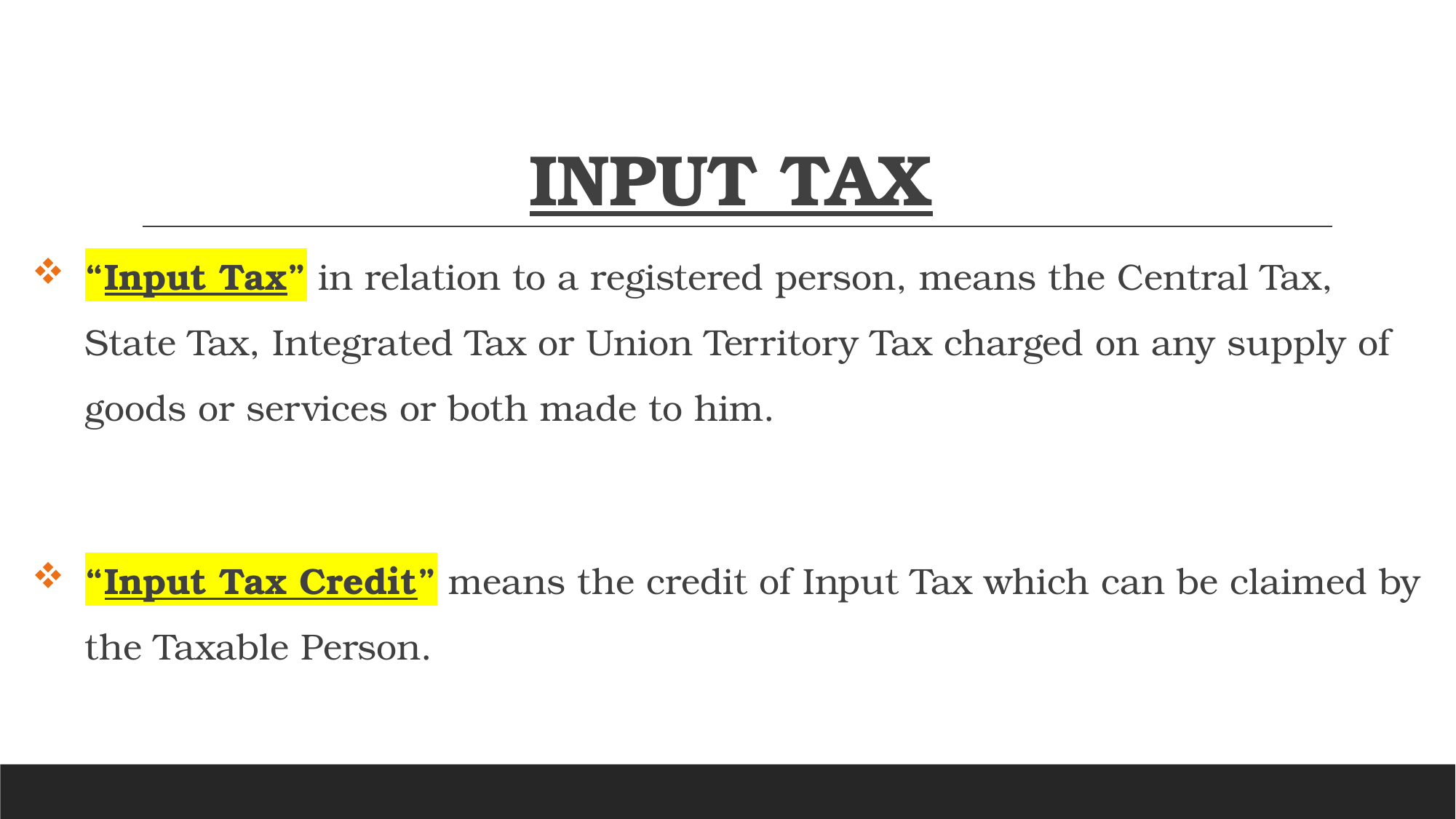

# INPUT TAX
“Input Tax” in relation to a registered person, means the Central Tax, State Tax, Integrated Tax or Union Territory Tax charged on any supply of goods or services or both made to him.

“Input Tax Credit” means the credit of Input Tax which can be claimed by the Taxable Person.